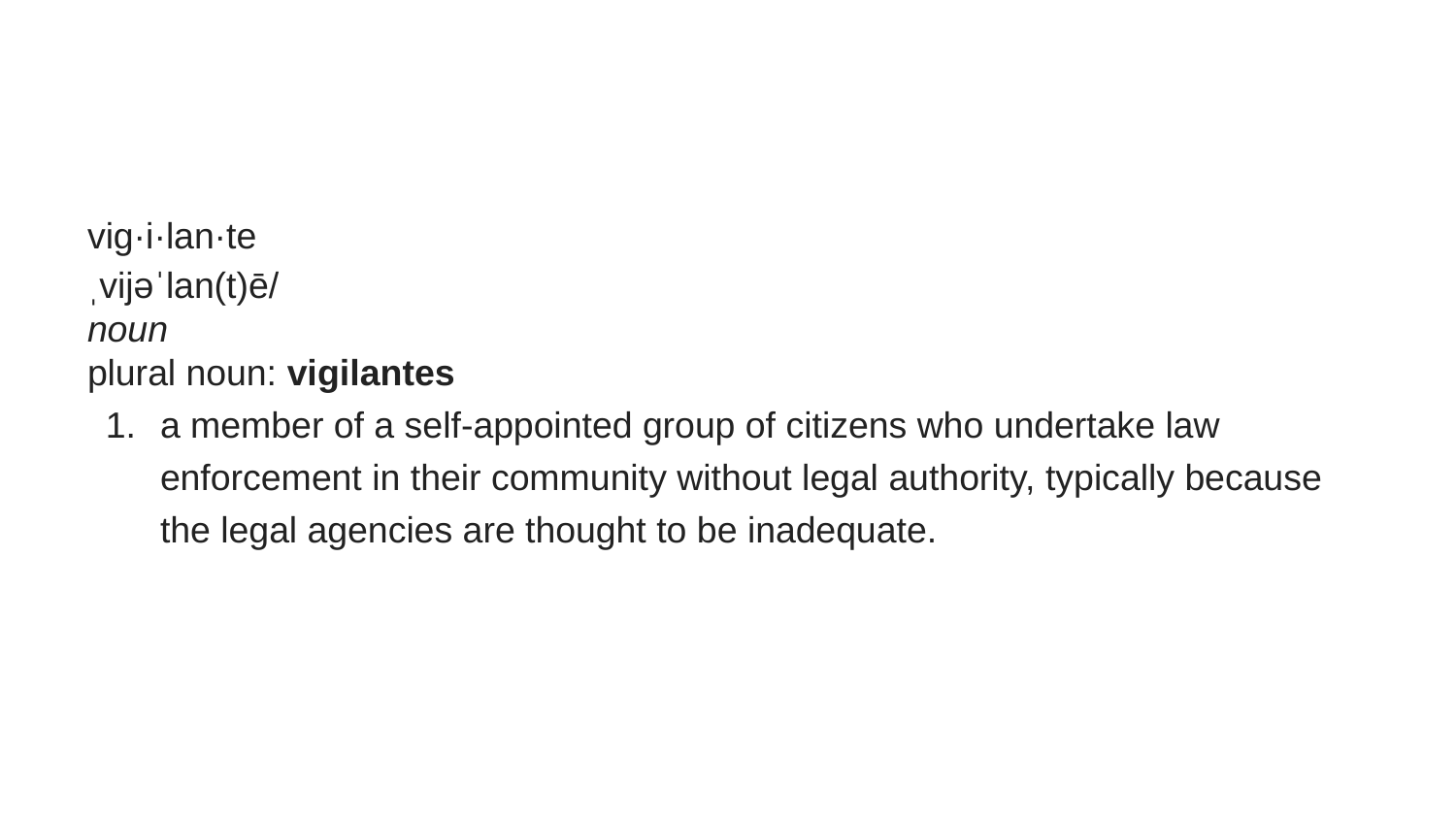

#
vig·i·lan·te
ˌvijəˈlan(t)ē/
noun
plural noun: vigilantes
a member of a self-appointed group of citizens who undertake law enforcement in their community without legal authority, typically because the legal agencies are thought to be inadequate.